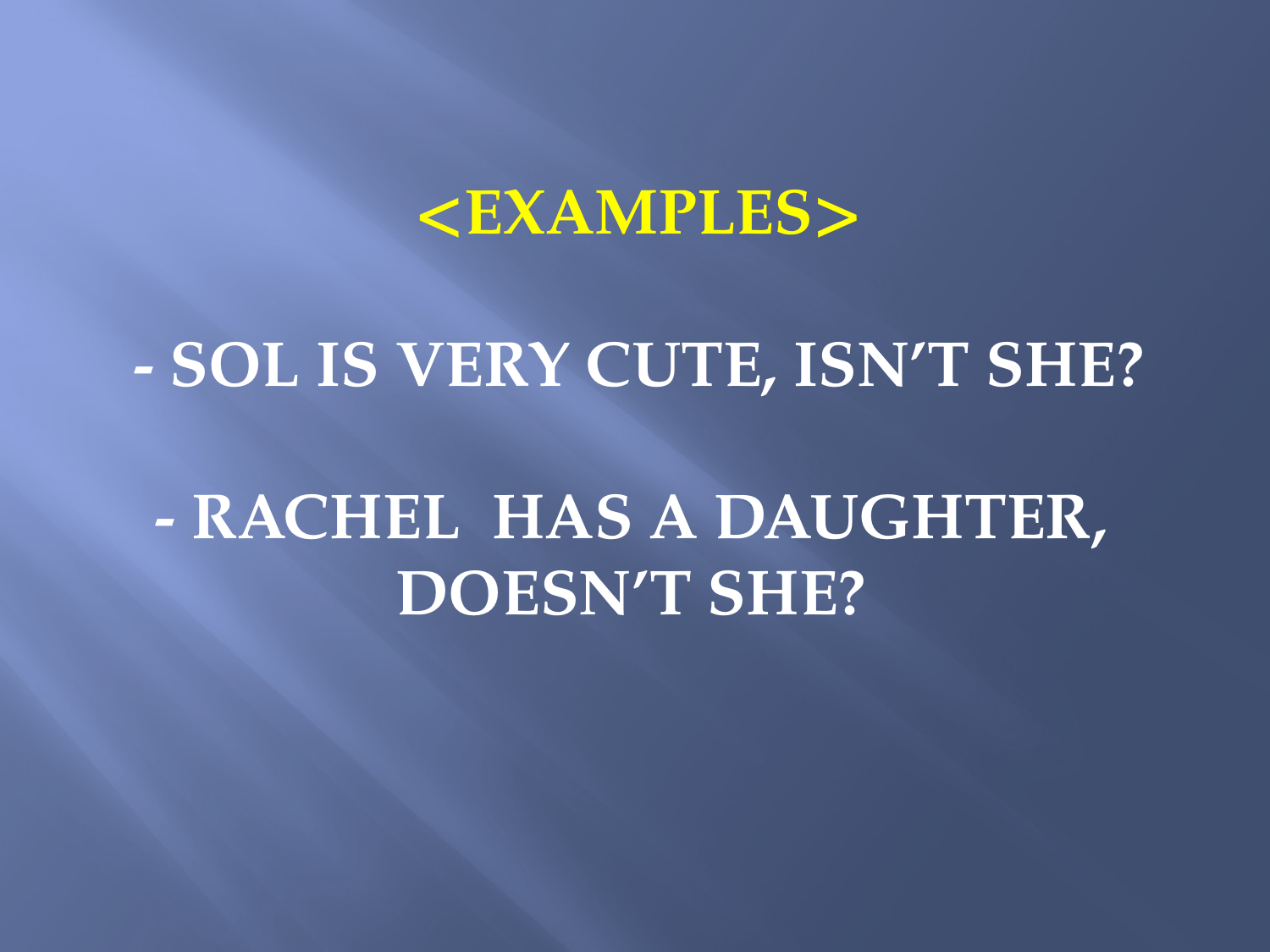

# <Examples> - Sol is very cute, isn’t she? - Rachel  has a daughter, doesn’t she?